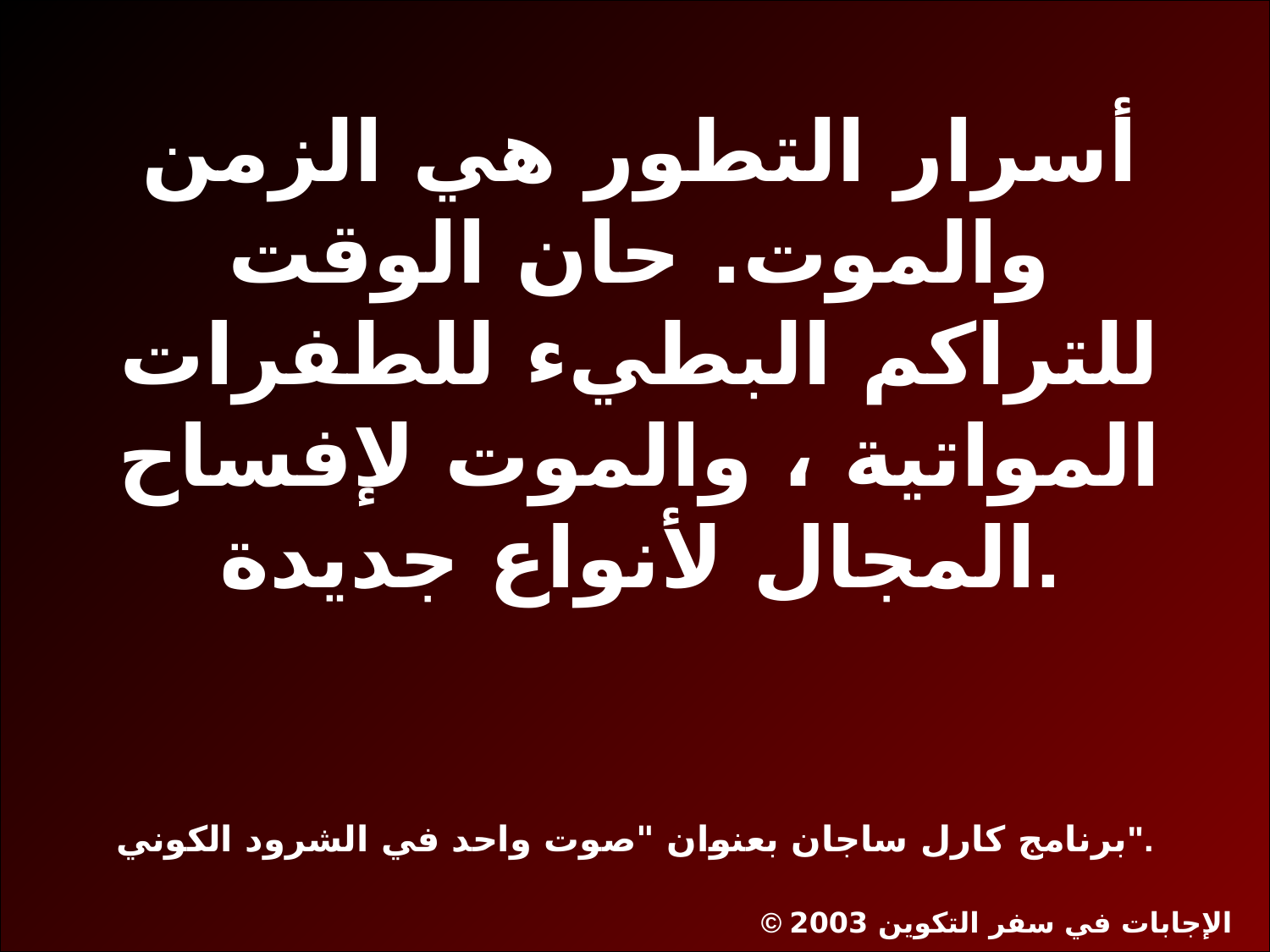

# Q335-Sagan 00434
أسرار التطور هي الزمن والموت. حان الوقت للتراكم البطيء للطفرات المواتية ، والموت لإفساح المجال لأنواع جديدة.
برنامج كارل ساجان بعنوان "صوت واحد في الشرود الكوني".
© الإجابات في سفر التكوين 2003